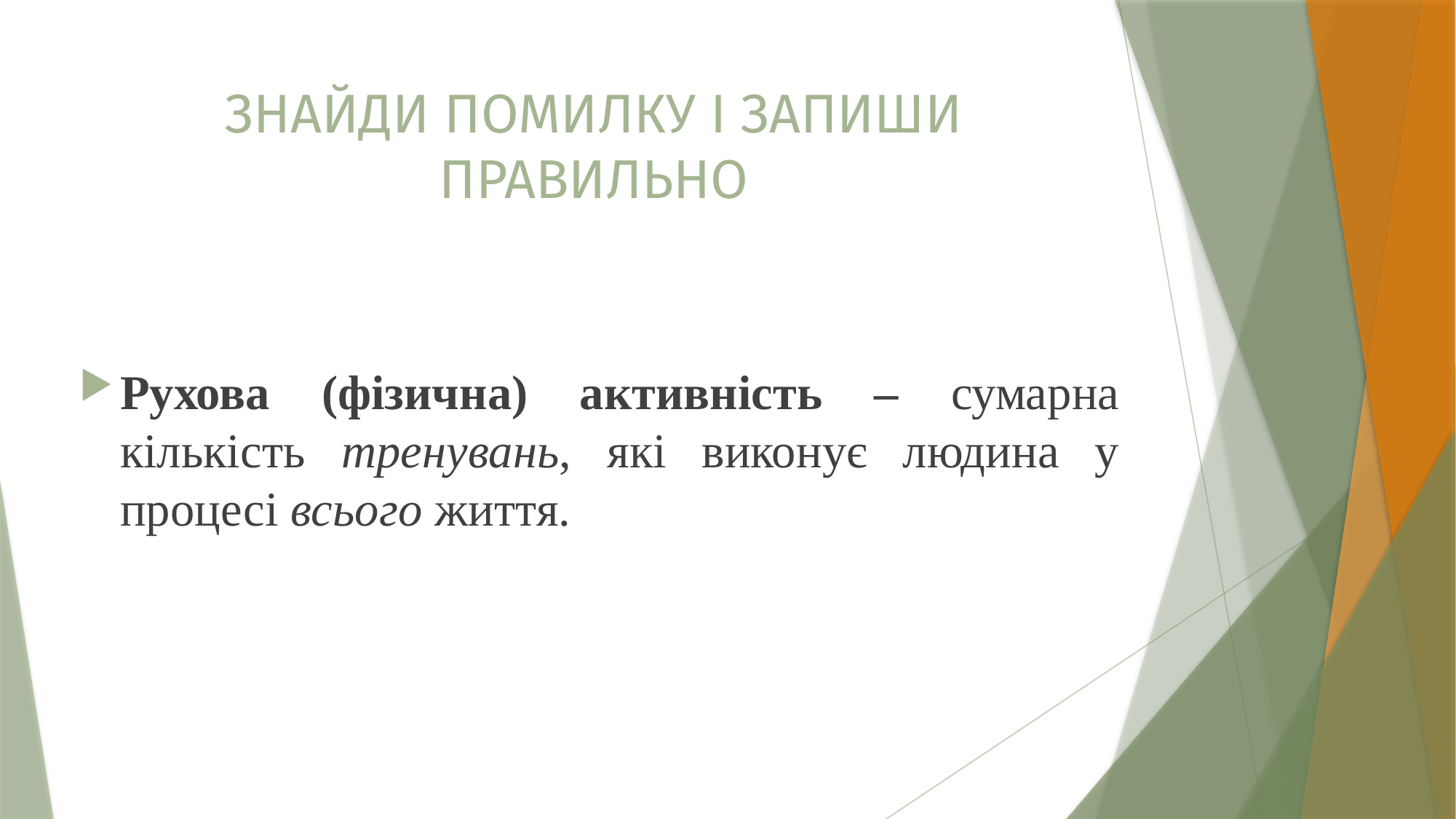

# ЗНАЙДИ ПОМИЛКУ І ЗАПИШИ ПРАВИЛЬНО
Рухова (фізична) активність – сумарна кількість тренувань, які виконує людина у процесі всього життя.